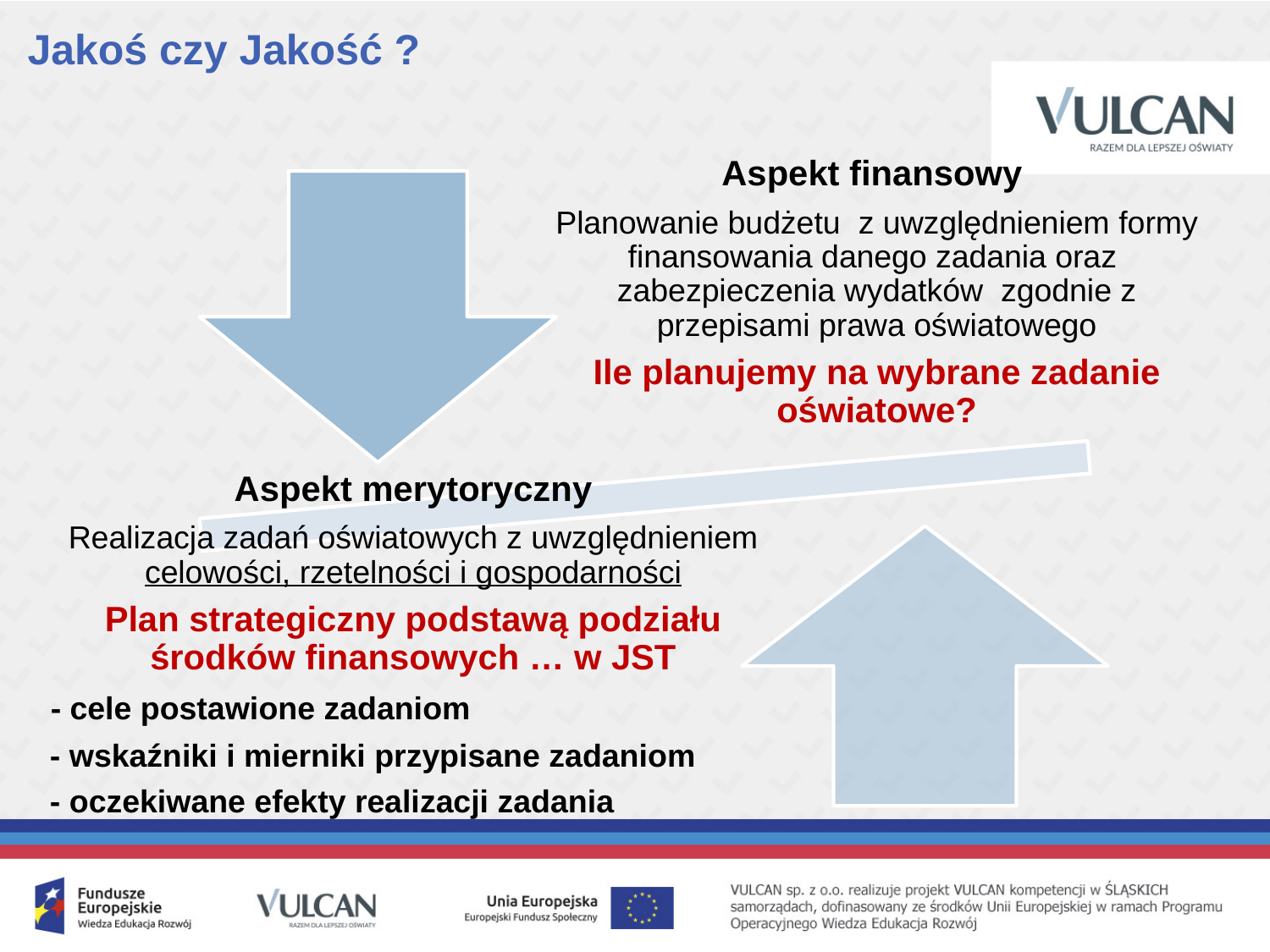

# Jakoś czy Jakość ?

Aspekt finansowy
Planowanie budżetu  z uwzględnieniem formy finansowania danego zadania oraz  zabezpieczenia wydatków  zgodnie z przepisami prawa oświatowego
Ile planujemy na wybrane zadanie oświatowe?
Aspekt merytoryczny
Realizacja zadań oświatowych z uwzględnieniem celowości, rzetelności i gospodarności
Plan strategiczny podstawą podziału środków finansowych … w JST
 - cele postawione zadaniom
 - wskaźniki i mierniki przypisane zadaniom
 - oczekiwane efekty realizacji zadania